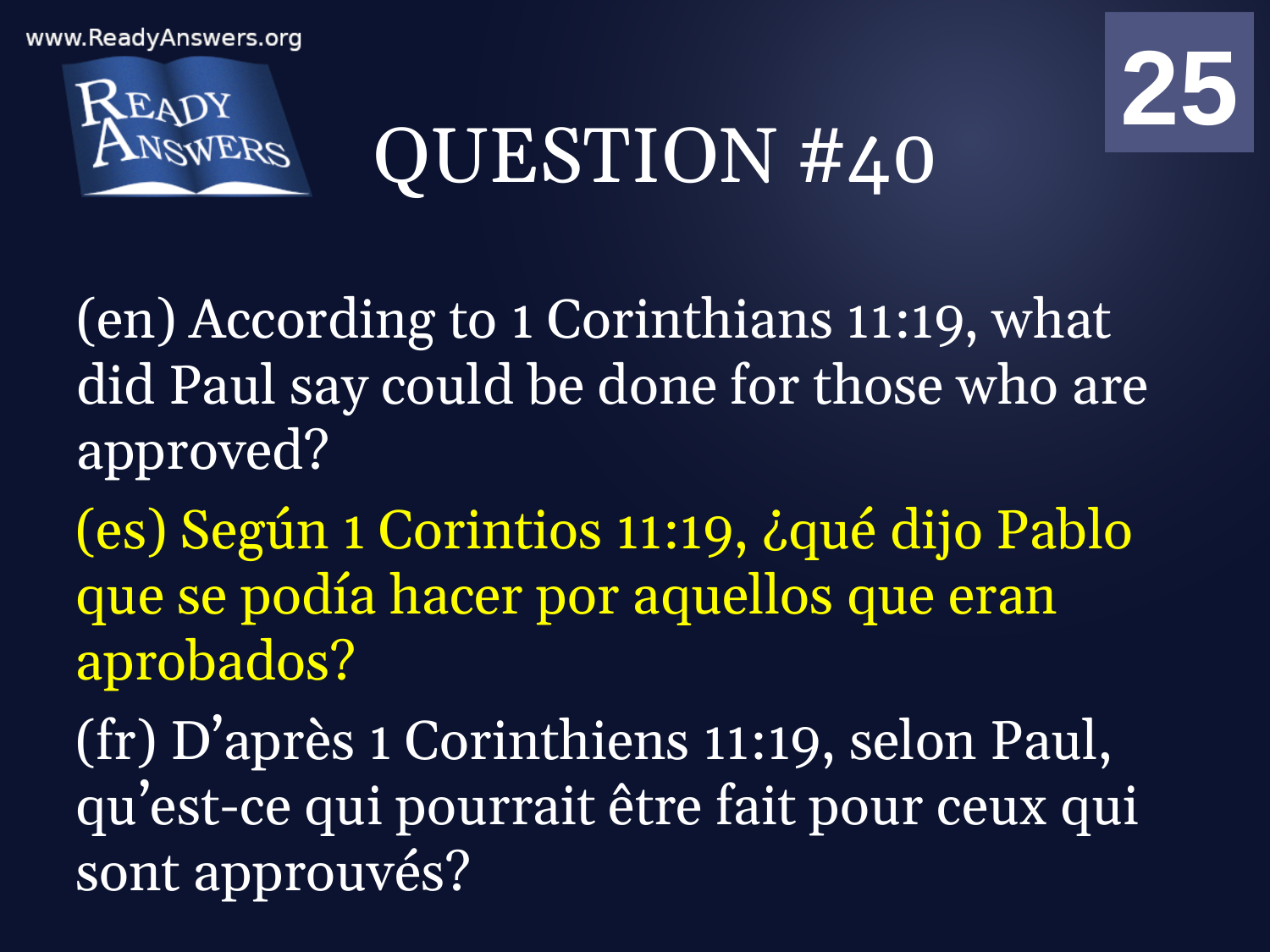

01
02
03
04
05
06
07
08
09
10
11
12
13
14
15
16
17
18
19
20
21
22
23
24
25
00
# QUESTION #40
(en) According to 1 Corinthians 11:19, what did Paul say could be done for those who are approved?
(es) Según 1 Corintios 11:19, ¿qué dijo Pablo que se podía hacer por aquellos que eran aprobados?
(fr) D’après 1 Corinthiens 11:19, selon Paul, qu’est-ce qui pourrait être fait pour ceux qui sont approuvés?